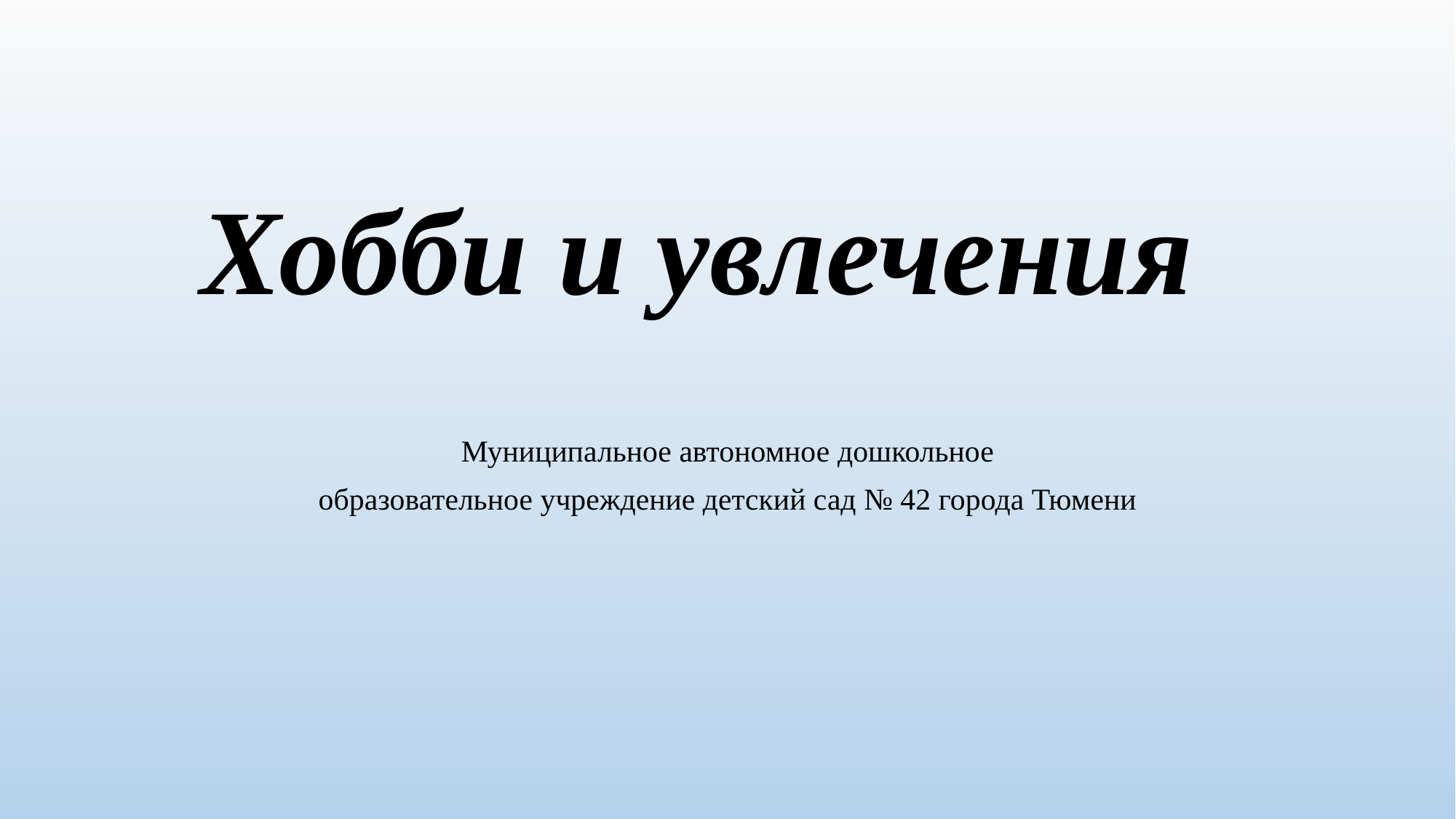

# Хобби и увлечения
Муниципальное автономное дошкольное
 образовательное учреждение детский сад № 42 города Тюмени